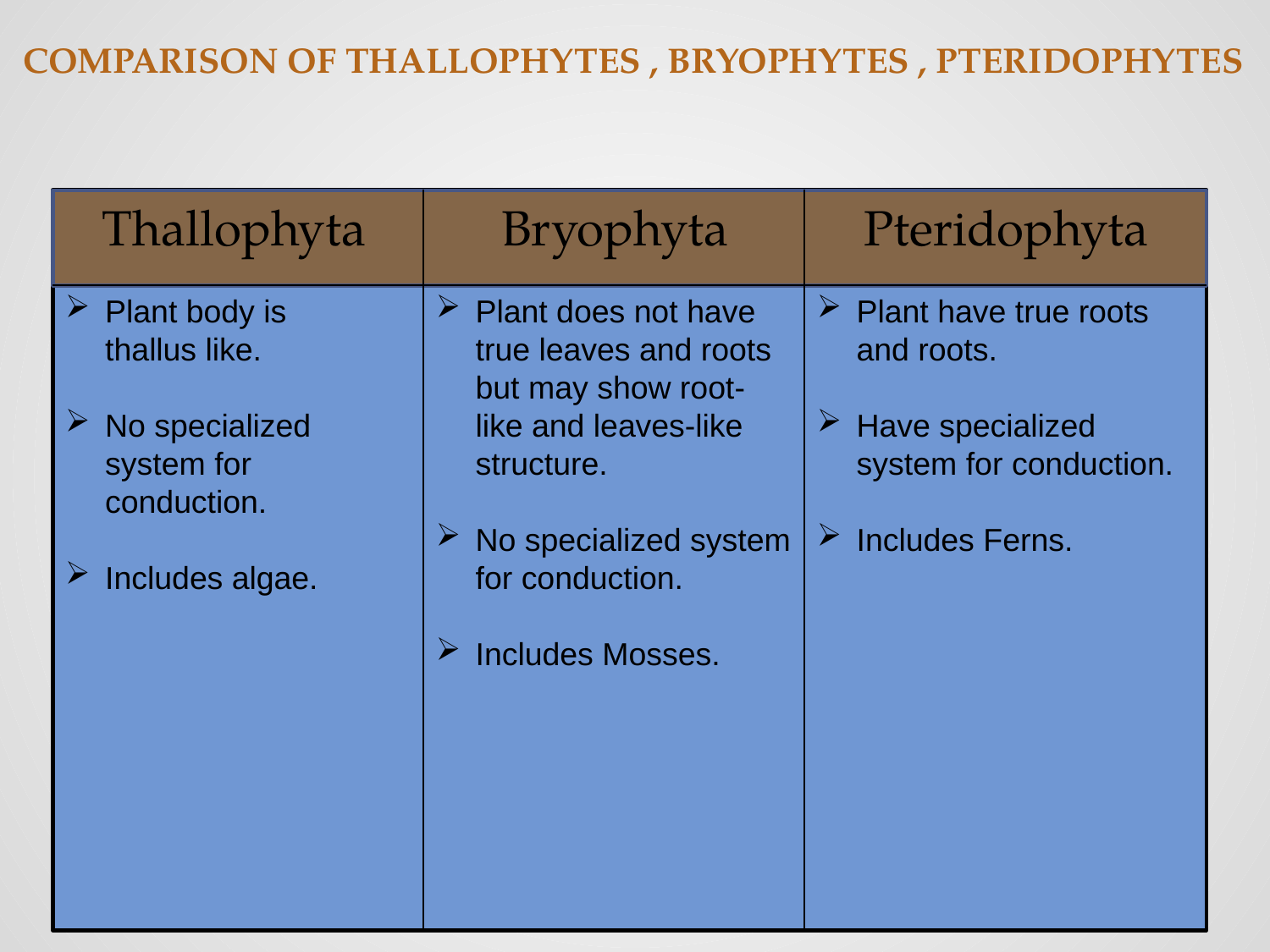

Comparison of Thallophytes , Bryophytes , Pteridophytes

   Thallophyta           Bryophyta           Pteridophyta

Plant does not have true leaves and roots but may show root-like and leaves-like structure.

No specialized system for conduction.

Includes Mosses.

Plant body is     thallus like.

No specialized system for conduction.

Includes algae.

Plant have true roots and roots.

Have specialized system for conduction.

Includes Ferns.